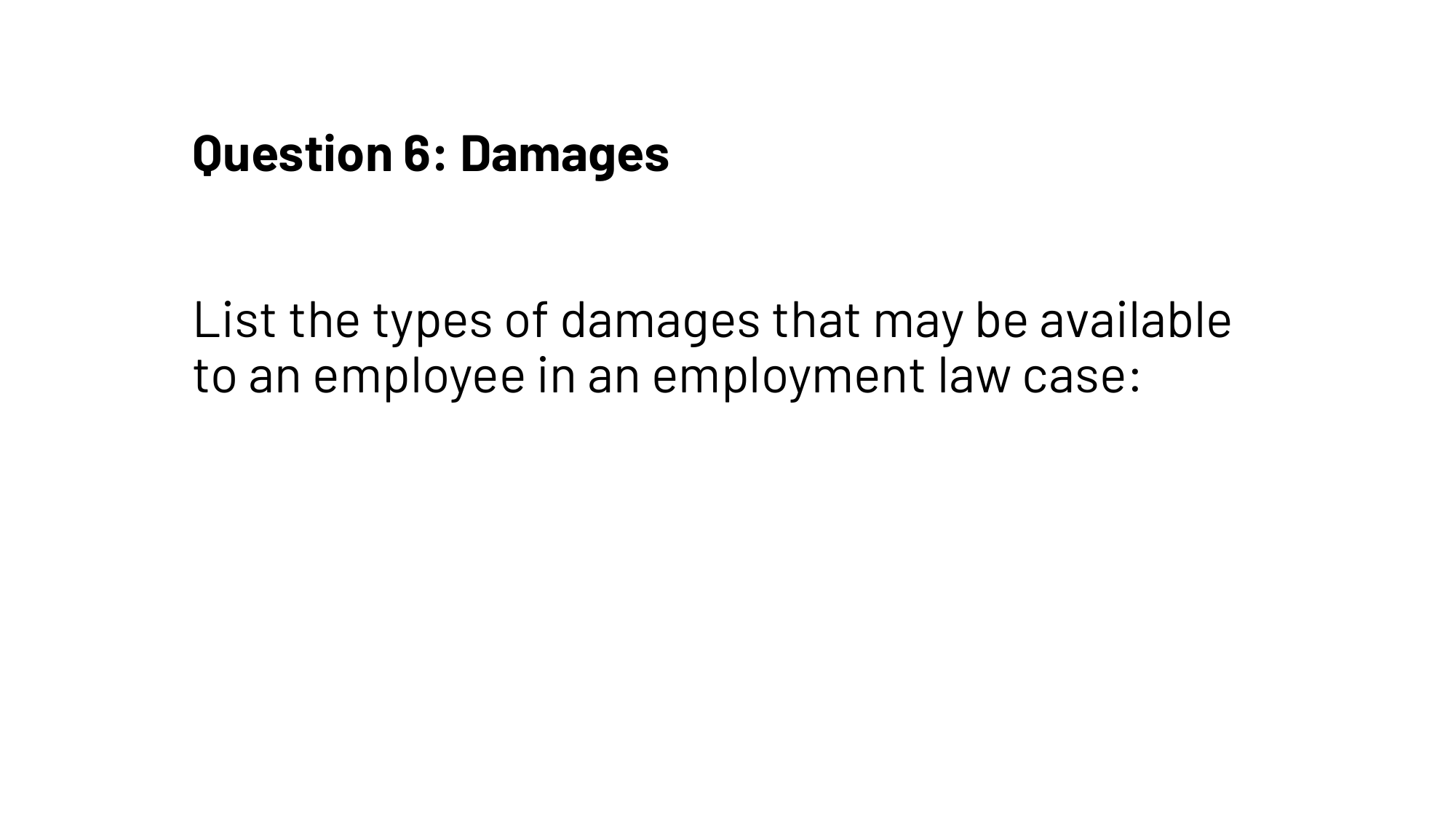

# Question 6: Damages List the types of damages that may be available to an employee in an employment law case: